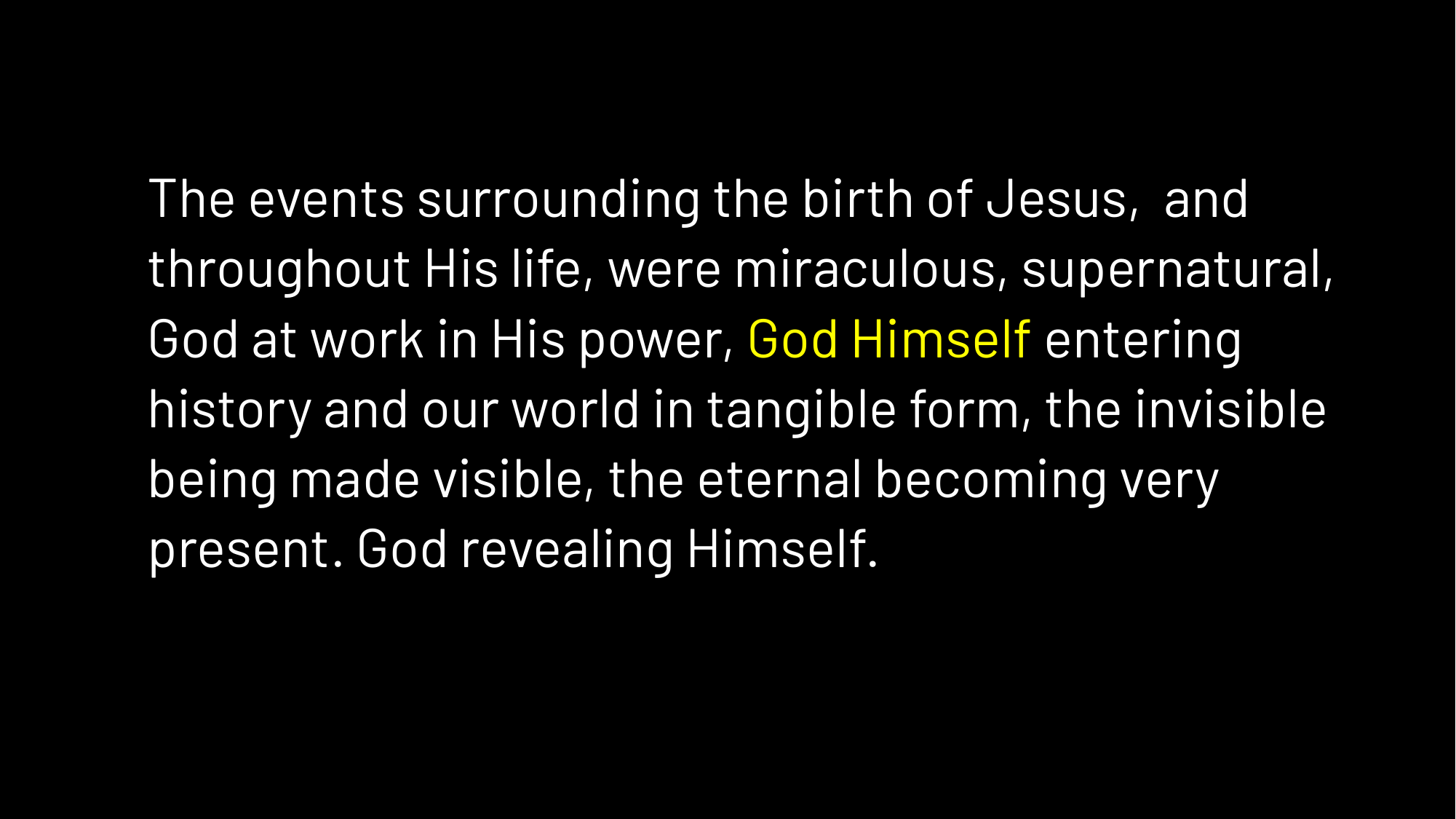

The events surrounding the birth of Jesus,  and throughout His life, were miraculous, supernatural, God at work in His power, God Himself entering history and our world in tangible form, the invisible being made visible, the eternal becoming very present. God revealing Himself.